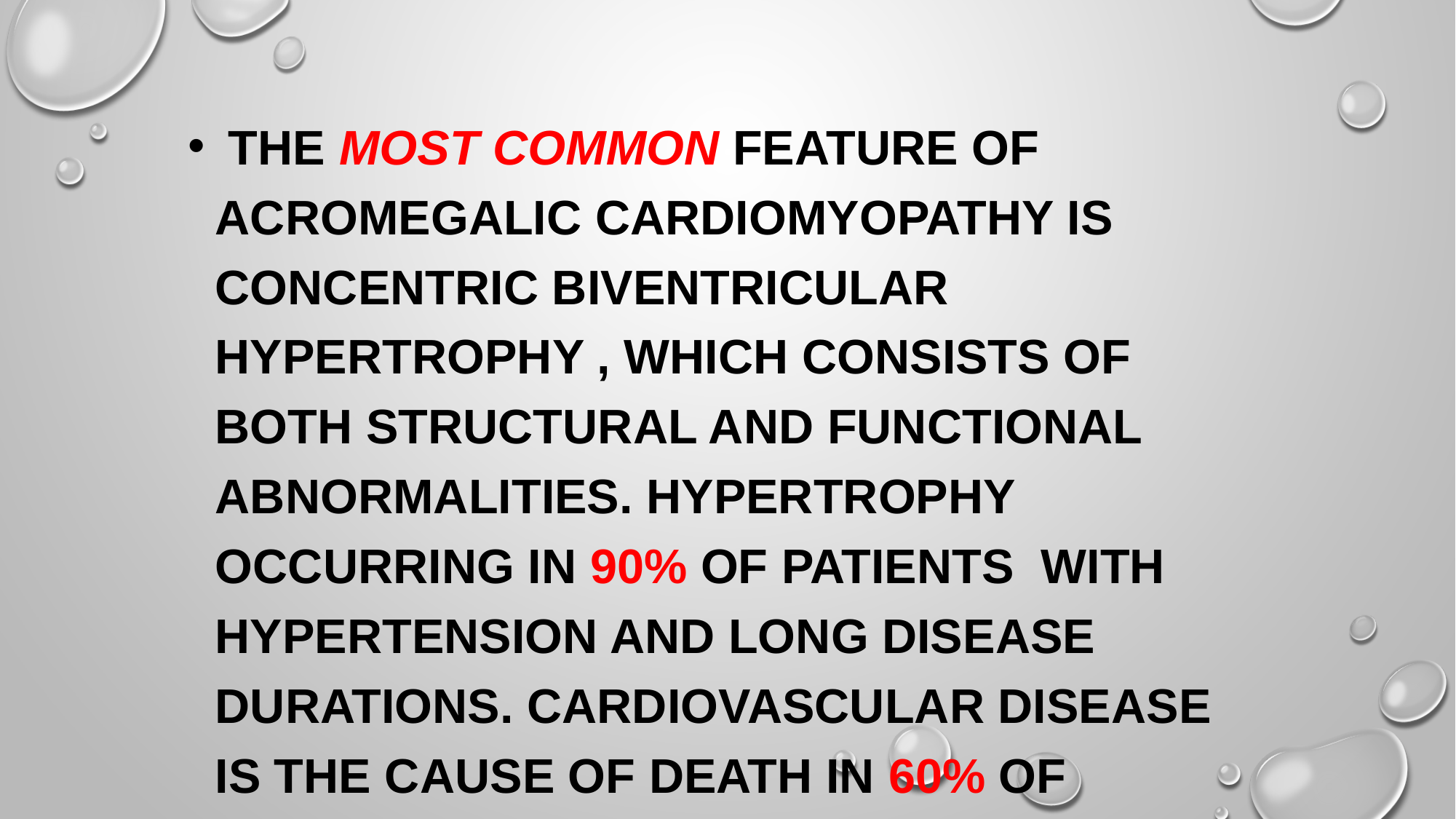

The most common feature of acromegalic cardiomyopathy is concentric biventricular hypertrophy , which consists of both structural and functional abnormalities. hypertrophy occurring in 90% of patients  with hypertension and long disease durations. cardiovascular disease is the cause of death in 60% of these patients